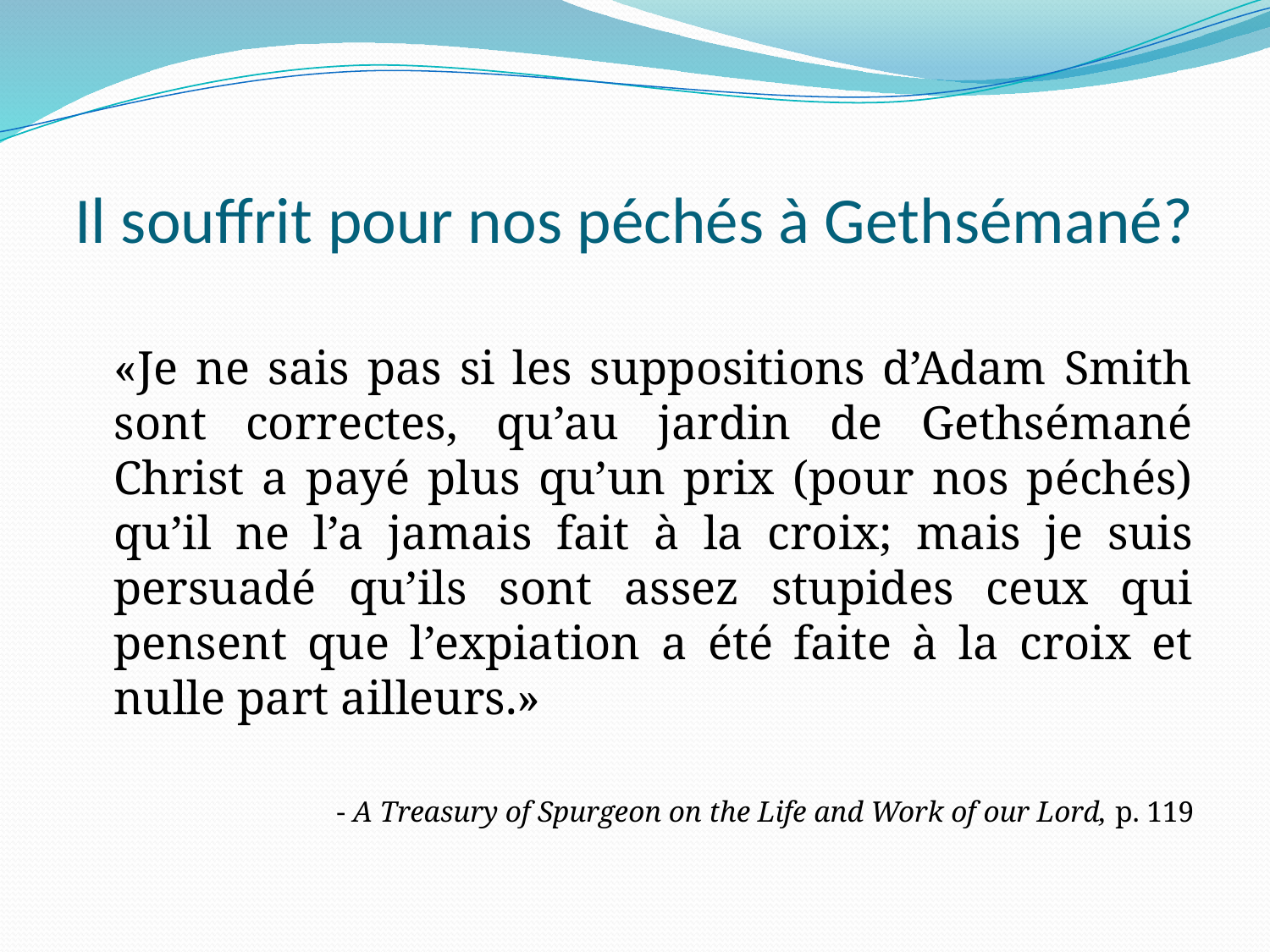

# Il souffrit pour nos péchés à Gethsémané?

	«Je ne sais pas si les suppositions d’Adam Smith sont correctes, qu’au jardin de Gethsémané Christ a payé plus qu’un prix (pour nos péchés) qu’il ne l’a jamais fait à la croix; mais je suis persuadé qu’ils sont assez stupides ceux qui pensent que l’expiation a été faite à la croix et nulle part ailleurs.»

- A Treasury of Spurgeon on the Life and Work of our Lord, p. 119